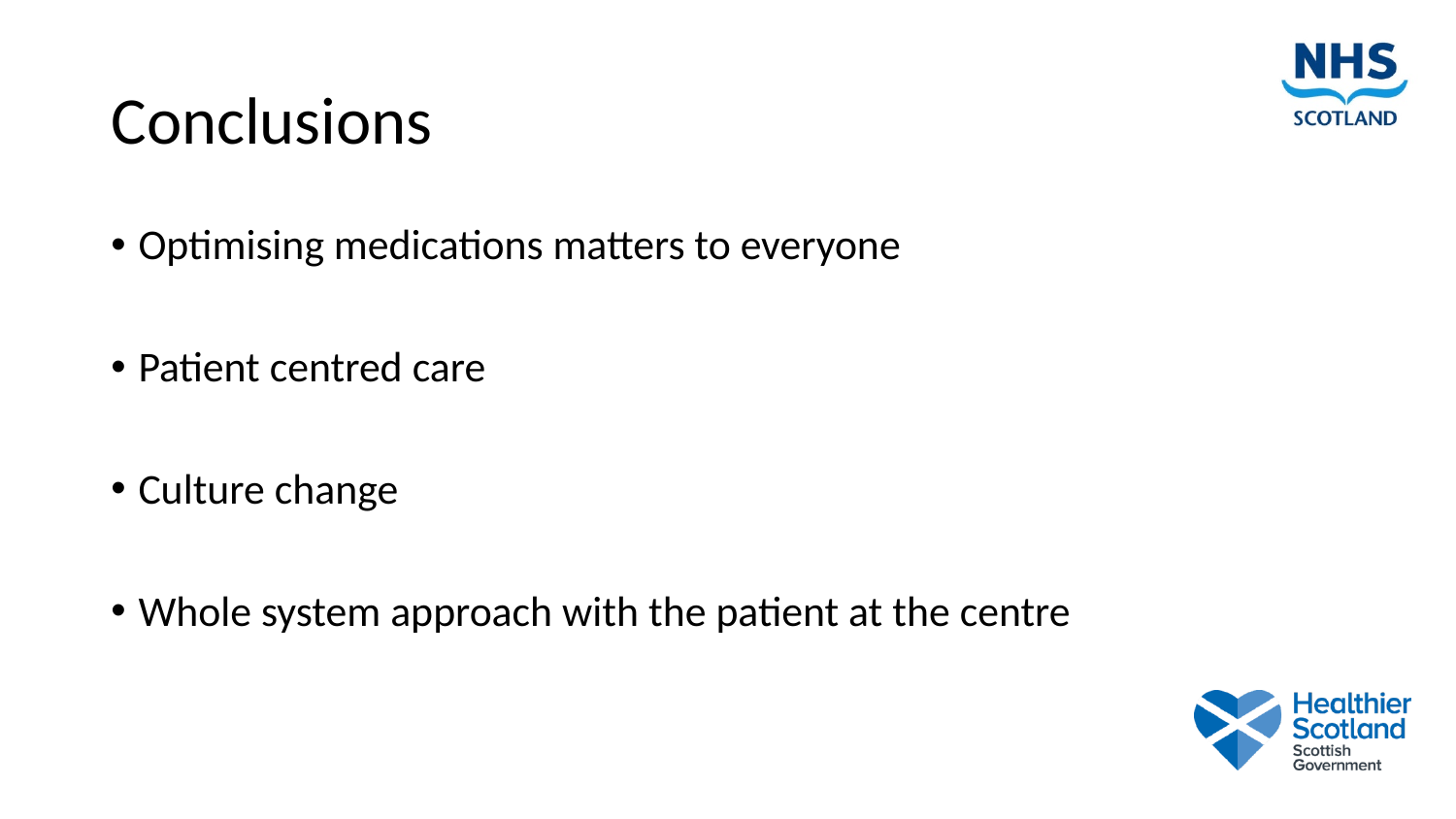

# Conclusions
Optimising medications matters to everyone

Patient centred care

Culture change

Whole system approach with the patient at the centre